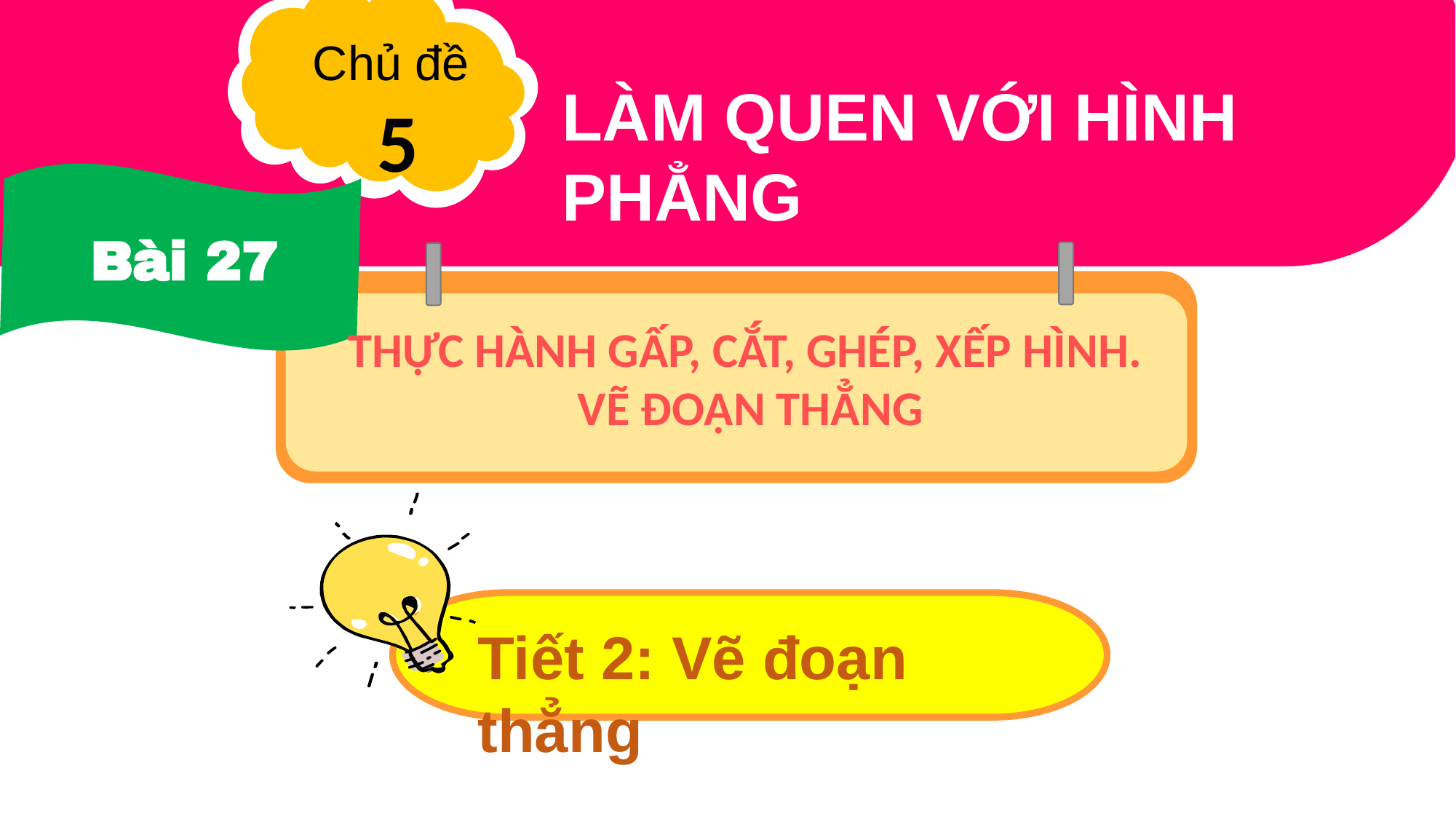

Chủ đề
5
LÀM QUEN VỚI HÌNH PHẲNG

Bài 27

THỰC HÀNH GẤP, CẮT, GHÉP, XẾP HÌNH.
VẼ ĐOẠN THẲNG

Tiết 2: Vẽ đoạn thẳng